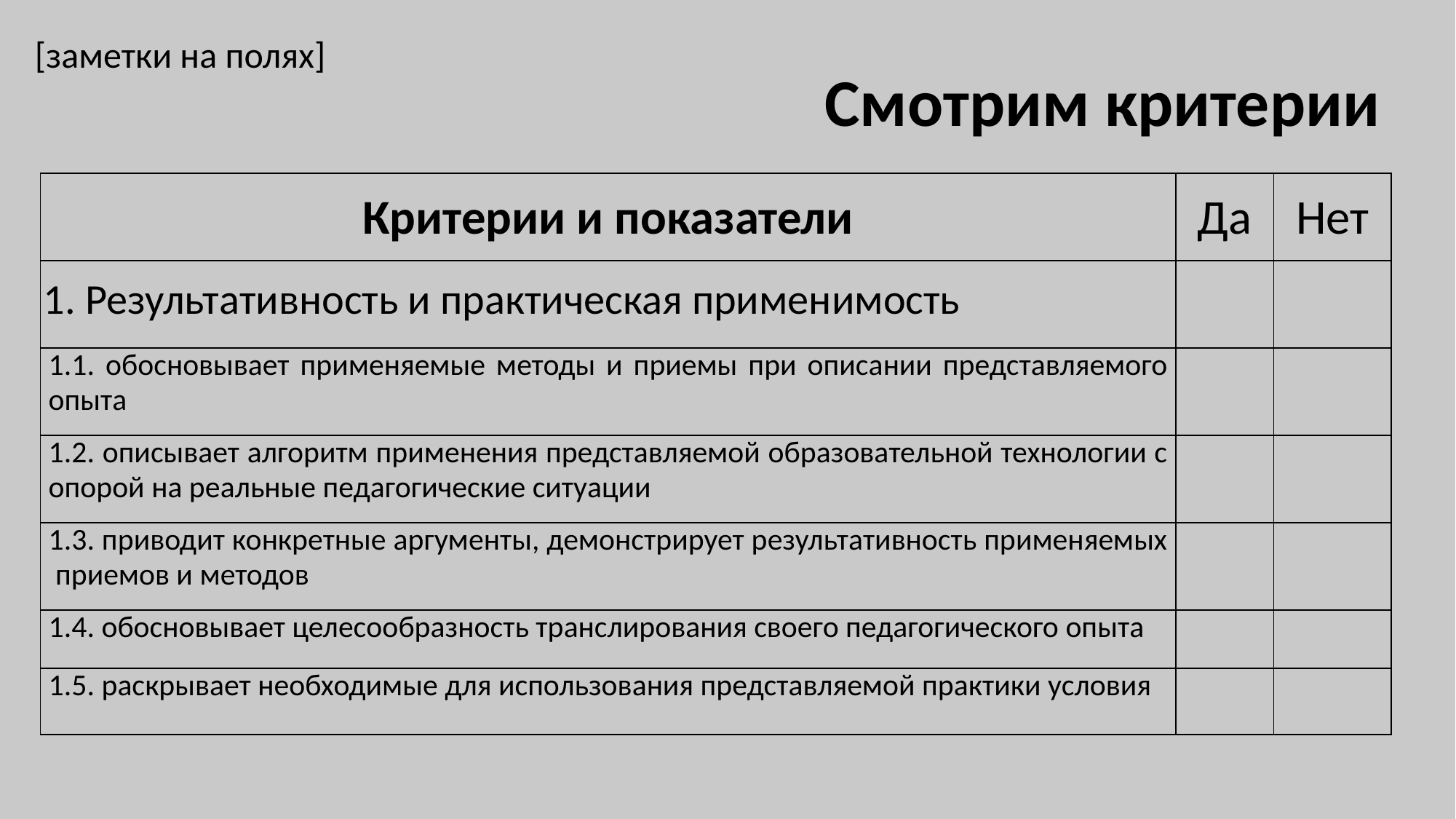

[заметки на полях]
Смотрим критерии
| Критерии и показатели | Да | Нет |
| --- | --- | --- |
| 1. Результативность и практическая применимость |  |  |
| 1.1. обосновывает применяемые методы и приемы при описании представляемого опыта |  |  |
| 1.2. описывает алгоритм применения представляемой образовательной технологии с опорой на реальные педагогические ситуации |  |  |
| 1.3. приводит конкретные аргументы, демонстрирует результативность применяемых приемов и методов |  |  |
| 1.4. обосновывает целесообразность транслирования своего педагогического опыта |  |  |
| 1.5. раскрывает необходимые для использования представляемой практики условия |  |  |